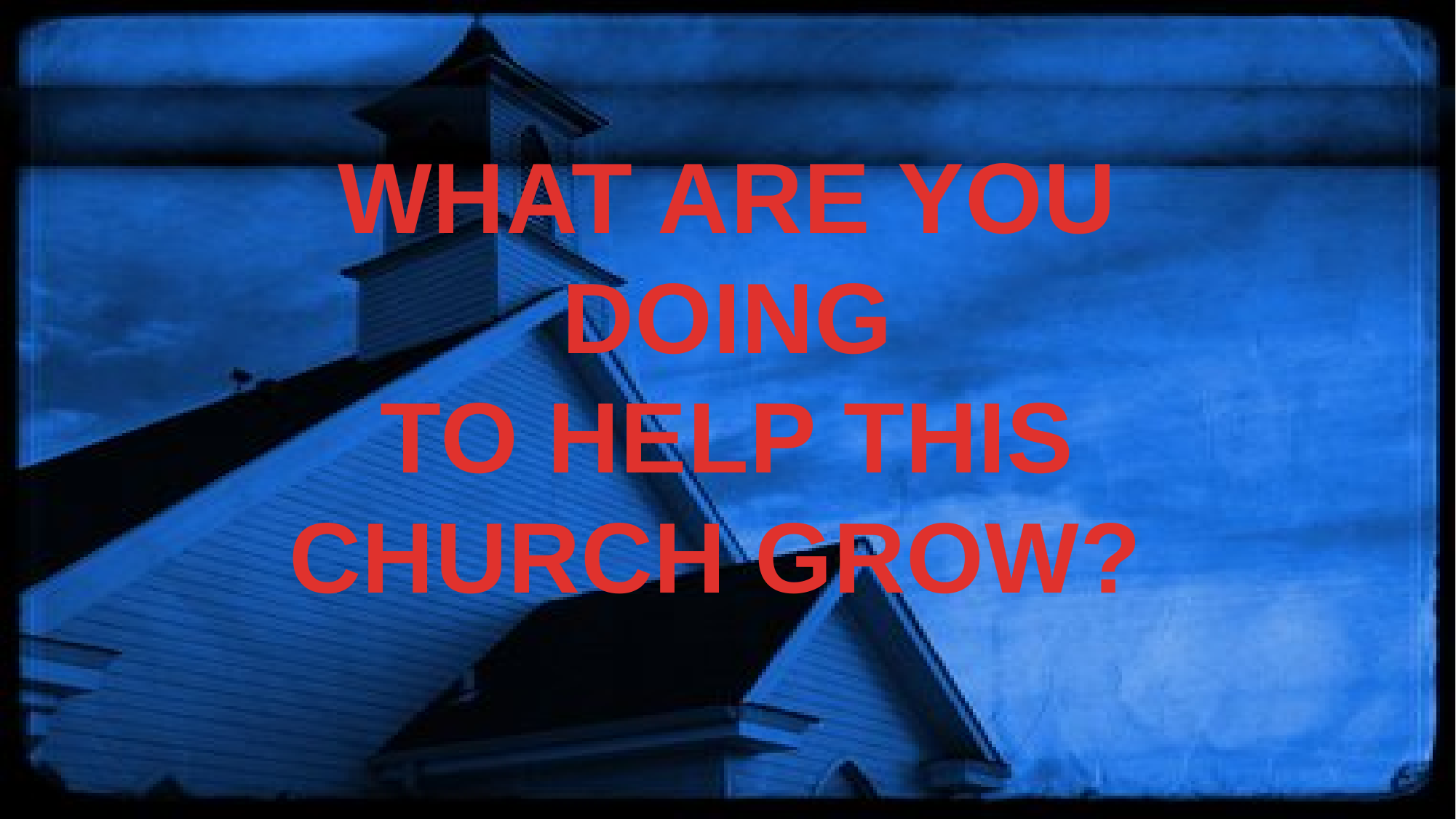

WHAT ARE YOU DOING
TO HELP THIS
CHURCH GROW?